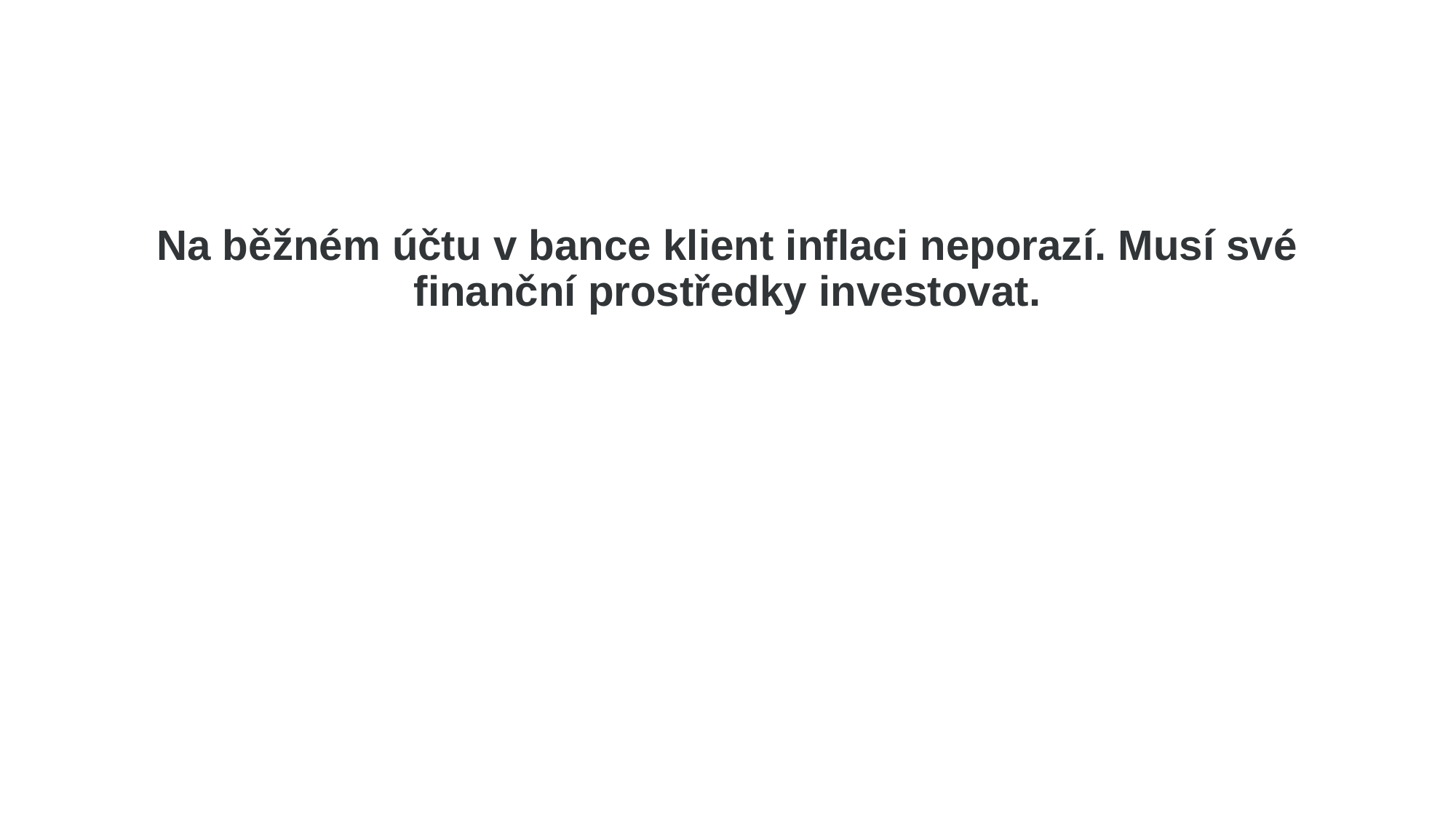

#
Na běžném účtu v bance klient inflaci neporazí. Musí své finanční prostředky investovat.